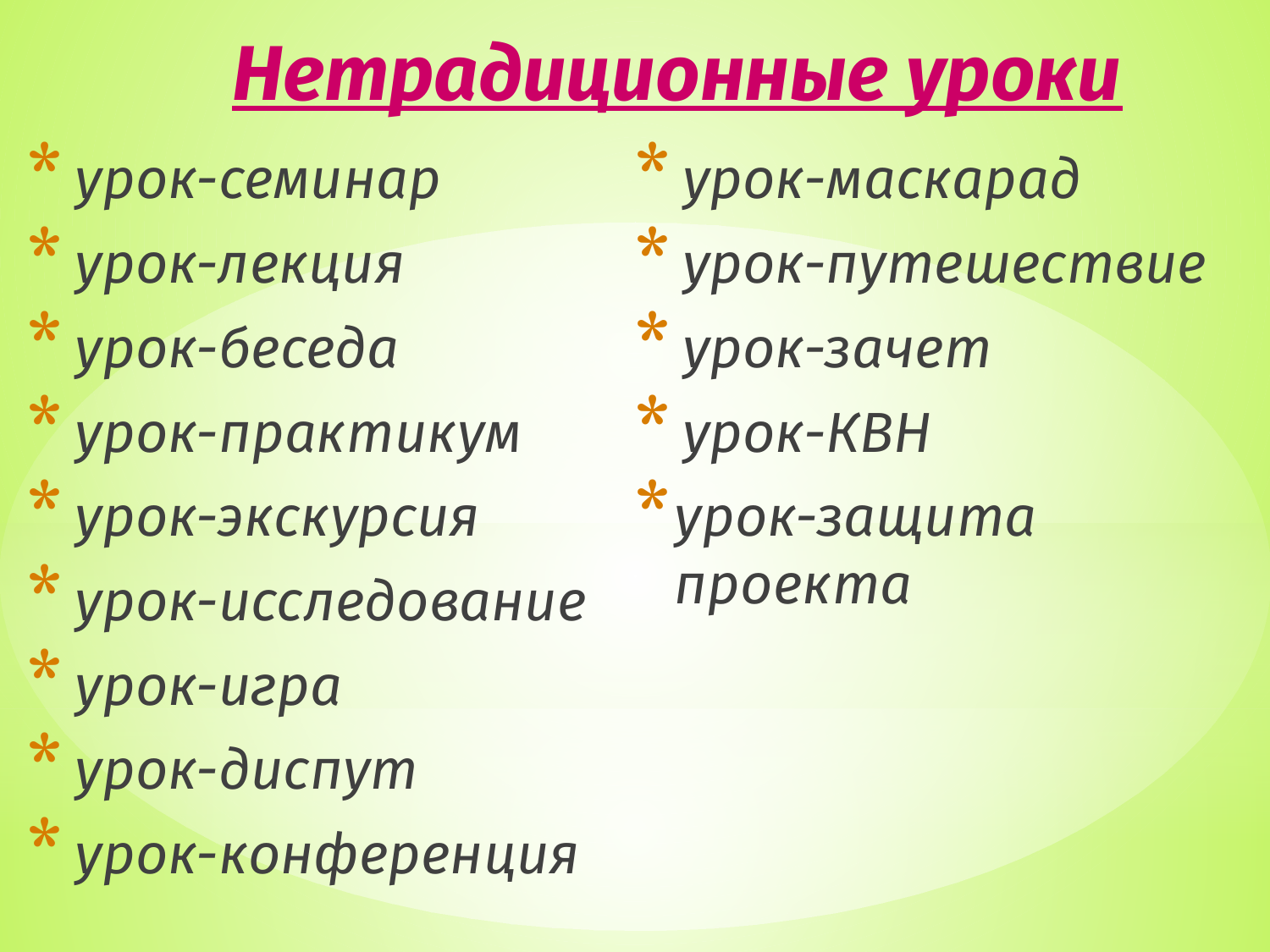

# Нетрадиционные уроки
урок-семинар
урок-лекция
урок-беседа
урок-практикум
урок-экскурсия
урок-исследование
урок-игра
урок-диспут
урок-конференция
урок-маскарад
урок-путешествие
урок-зачет
урок-КВН
урок-защита проекта